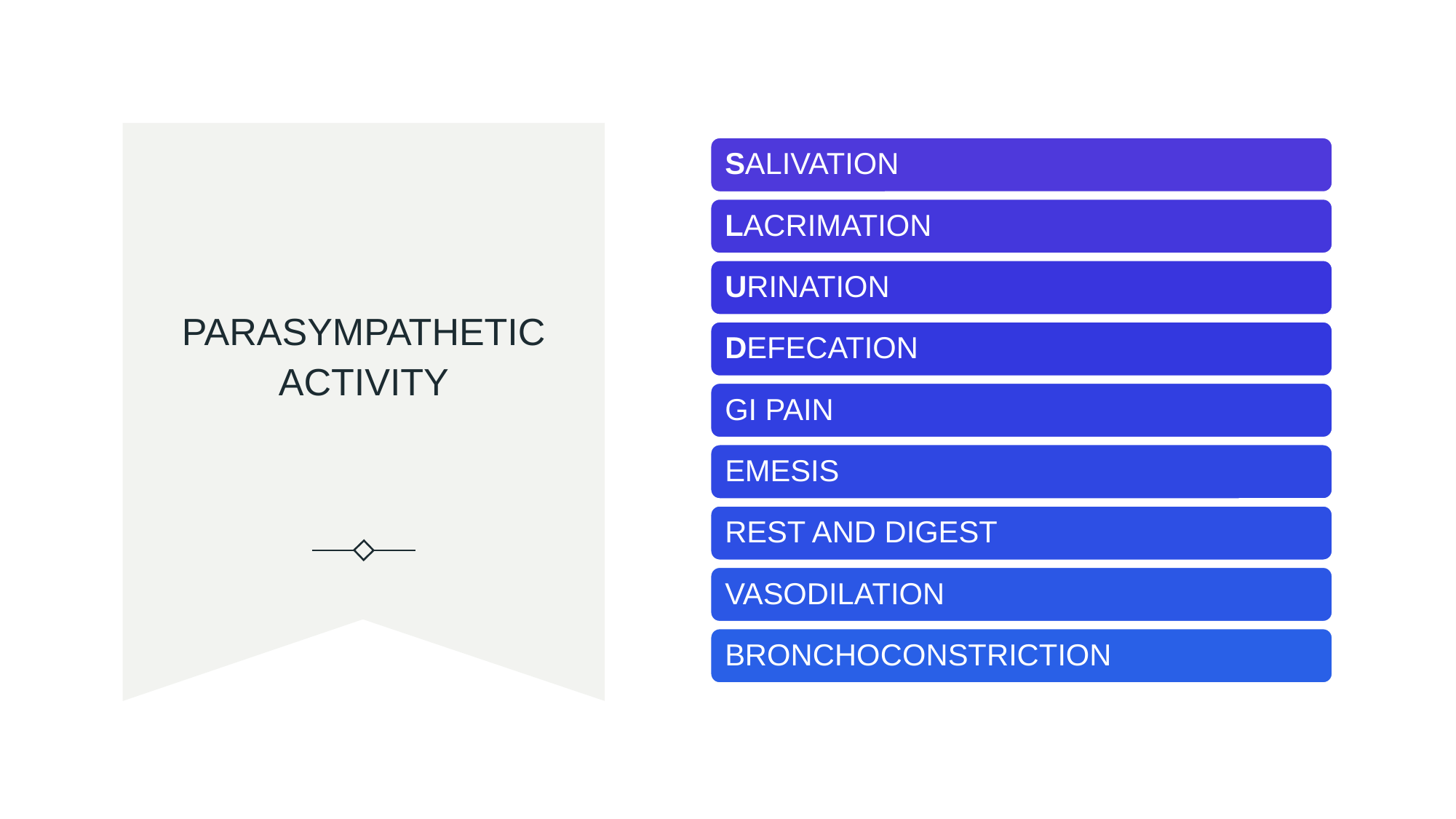

SALIVATION
LACRIMATION
URINATION
DEFECATION
GI PAIN
EMESIS
REST AND DIGEST
VASODILATION
BRONCHOCONSTRICTION
# PARASYMPATHETIC ACTIVITY